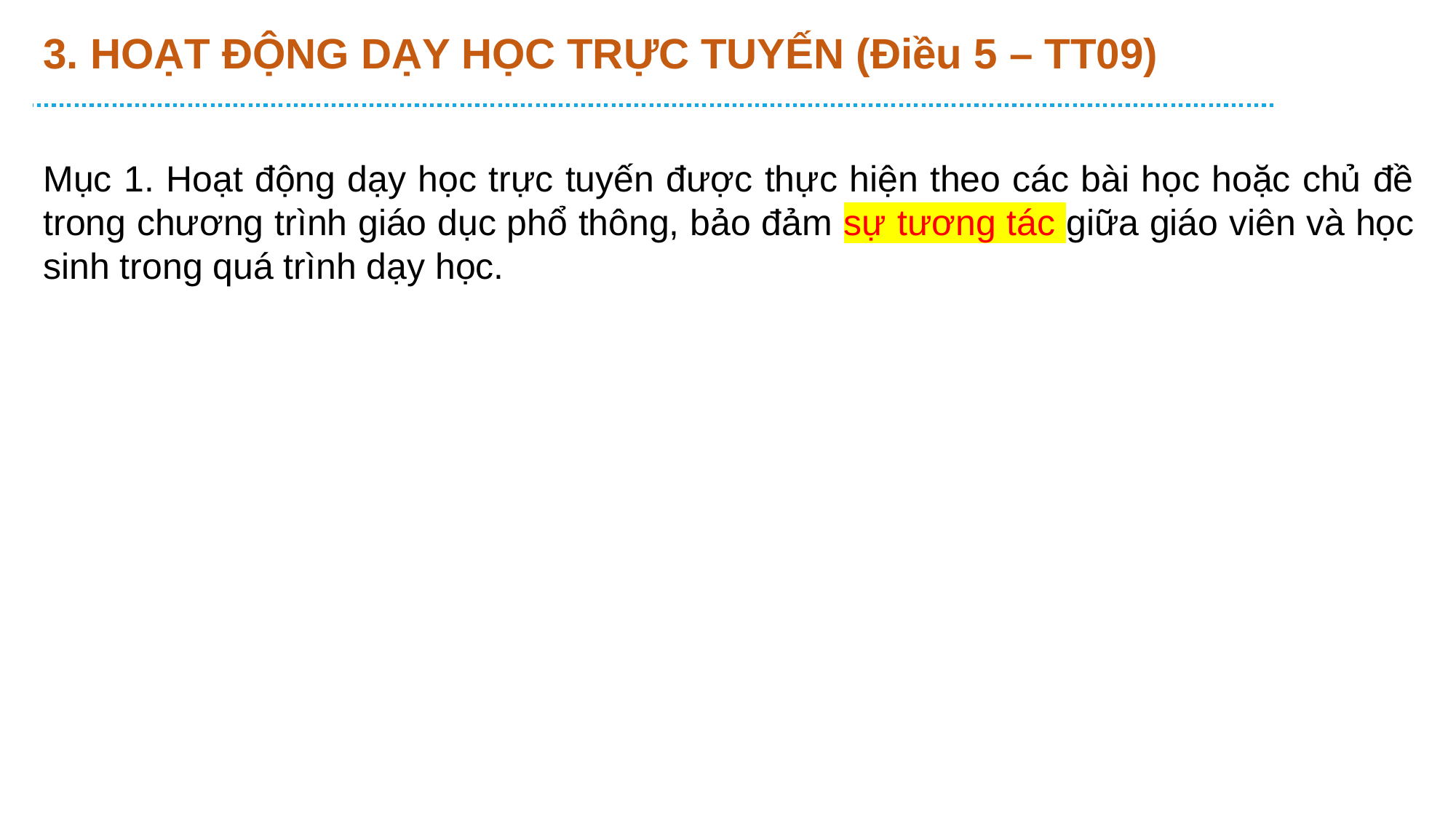

# 3. HOẠT ĐỘNG DẠY HỌC TRỰC TUYẾN (Điều 5 – TT09)
Mục 1. Hoạt động dạy học trực tuyến được thực hiện theo các bài học hoặc chủ đề trong chương trình giáo dục phổ thông, bảo đảm sự tương tác giữa giáo viên và học sinh trong quá trình dạy học.